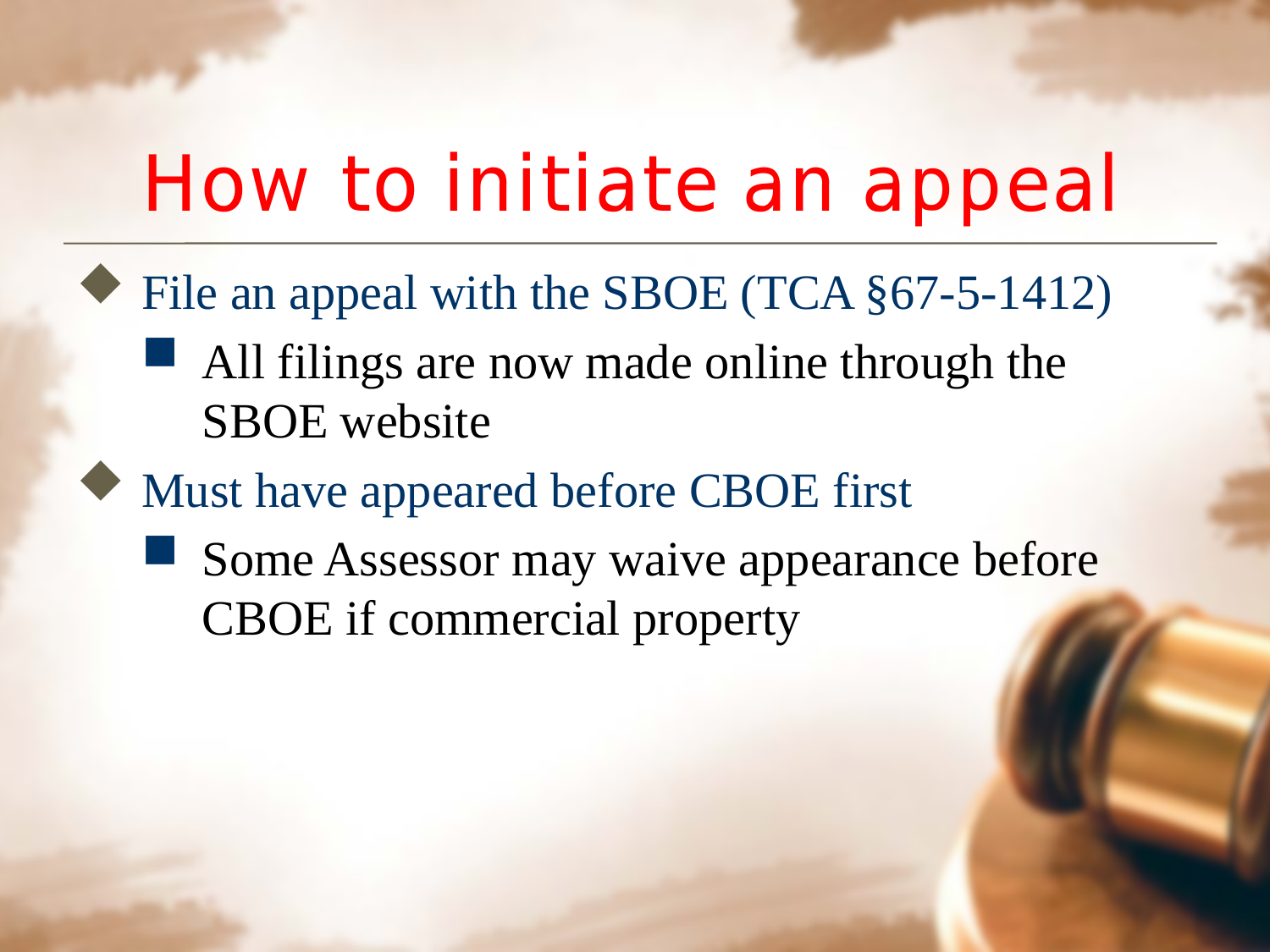

# How to initiate an appeal
File an appeal with the SBOE (TCA §67-5-1412)
All filings are now made online through the SBOE website
Must have appeared before CBOE first
Some Assessor may waive appearance before CBOE if commercial property